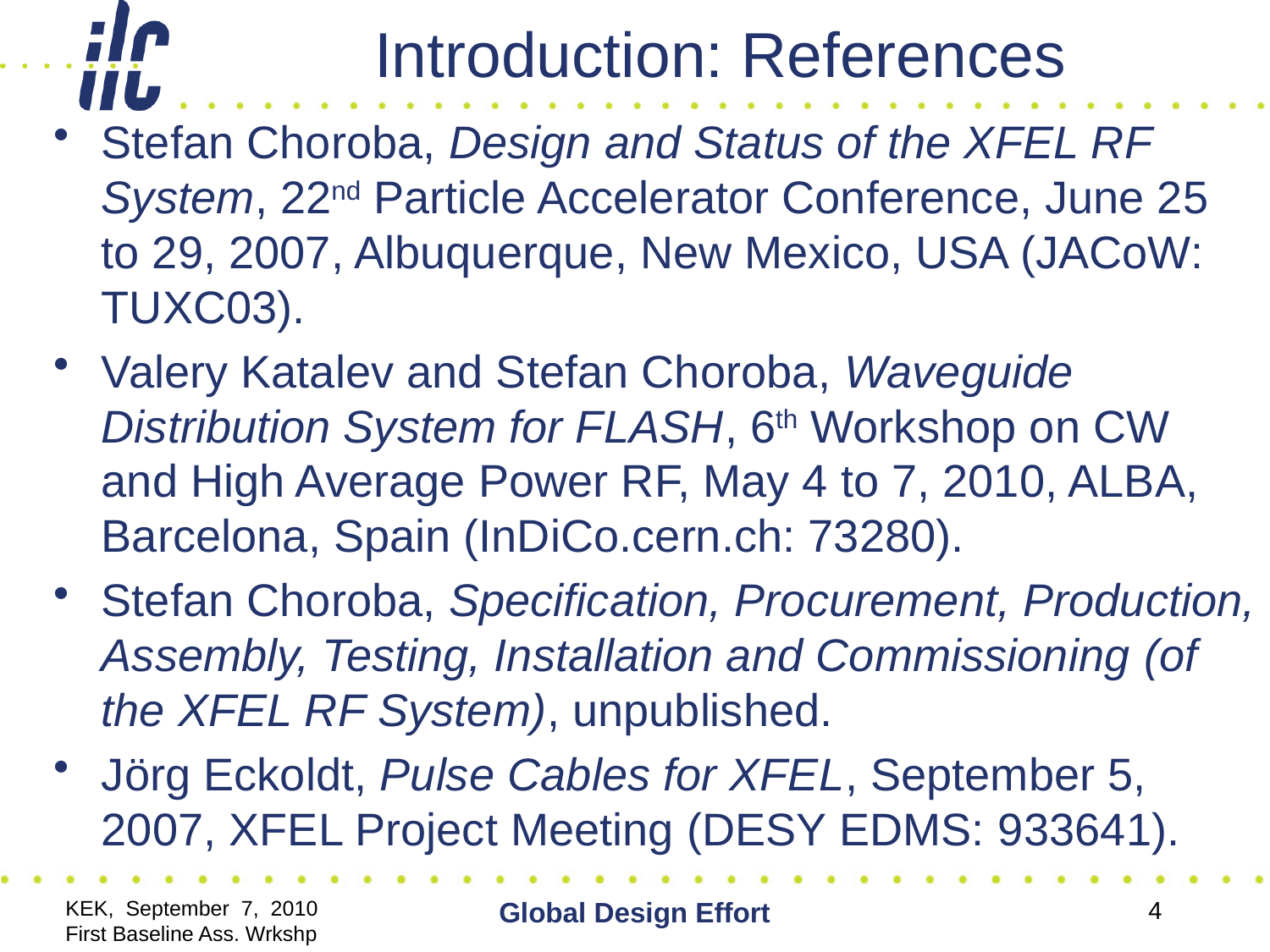

# Introduction: References
Stefan Choroba, Design and Status of the XFEL RF System, 22nd Particle Accelerator Conference, June 25 to 29, 2007, Albuquerque, New Mexico, USA (JACoW: TUXC03).
Valery Katalev and Stefan Choroba, Waveguide Distribution System for FLASH, 6th Workshop on CW and High Average Power RF, May 4 to 7, 2010, ALBA, Barcelona, Spain (InDiCo.cern.ch: 73280).
Stefan Choroba, Specification, Procurement, Production, Assembly, Testing, Installation and Commissioning (of the XFEL RF System), unpublished.
Jörg Eckoldt, Pulse Cables for XFEL, September 5, 2007, XFEL Project Meeting (DESY EDMS: 933641).
KEK,  September  7,  2010    First Baseline Ass. Wrkshp
Global Design Effort
4